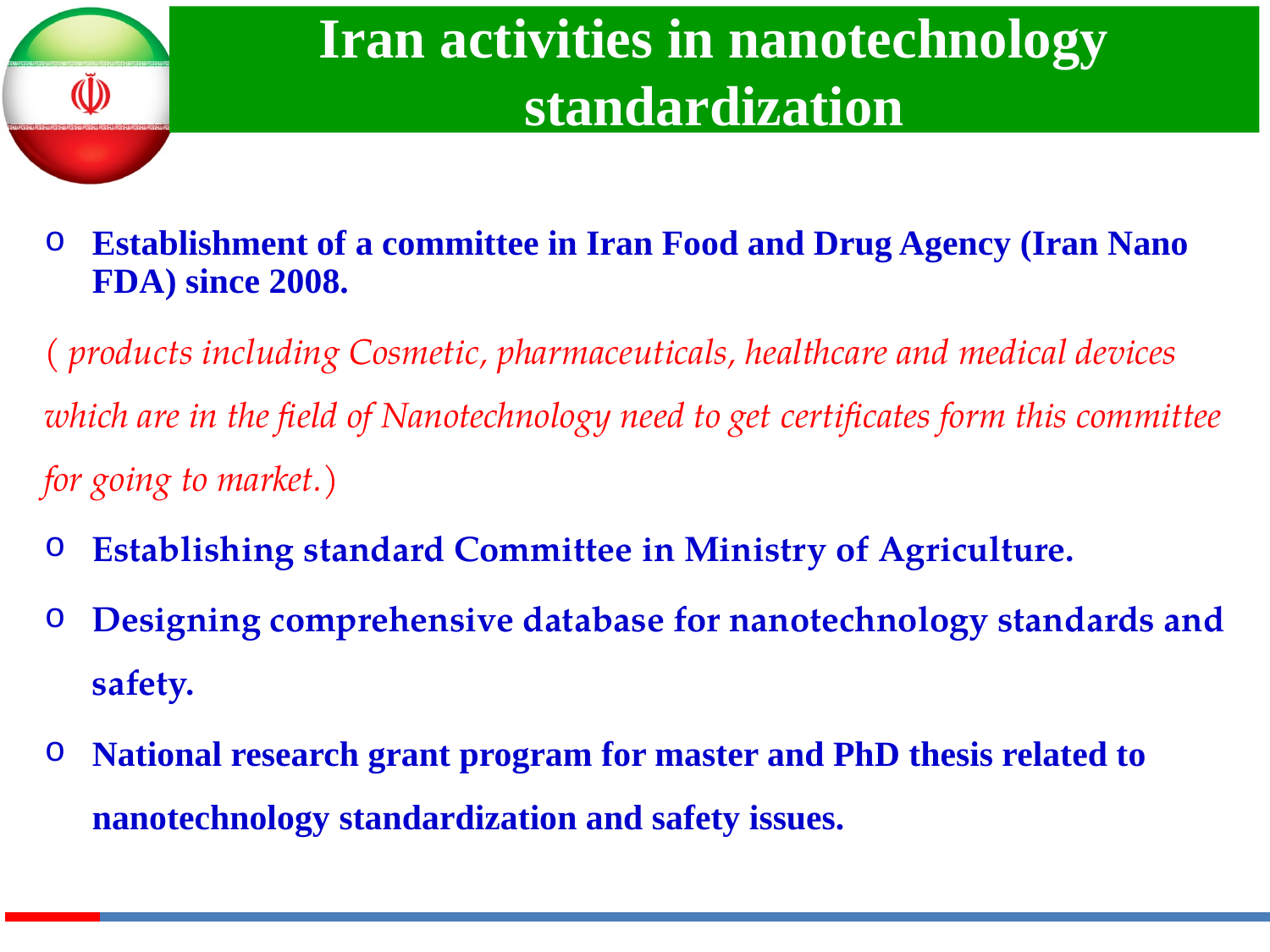

# Iran activities in nanotechnology standardization

Establishment of a committee in Iran Food and Drug Agency (Iran Nano FDA) since 2008.
( products including Cosmetic, pharmaceuticals, healthcare and medical devices which are in the field of Nanotechnology need to get certificates form this committee for going to market.)
Establishing standard Committee in Ministry of Agriculture.
Designing comprehensive database for nanotechnology standards and safety.
National research grant program for master and PhD thesis related to nanotechnology standardization and safety issues.